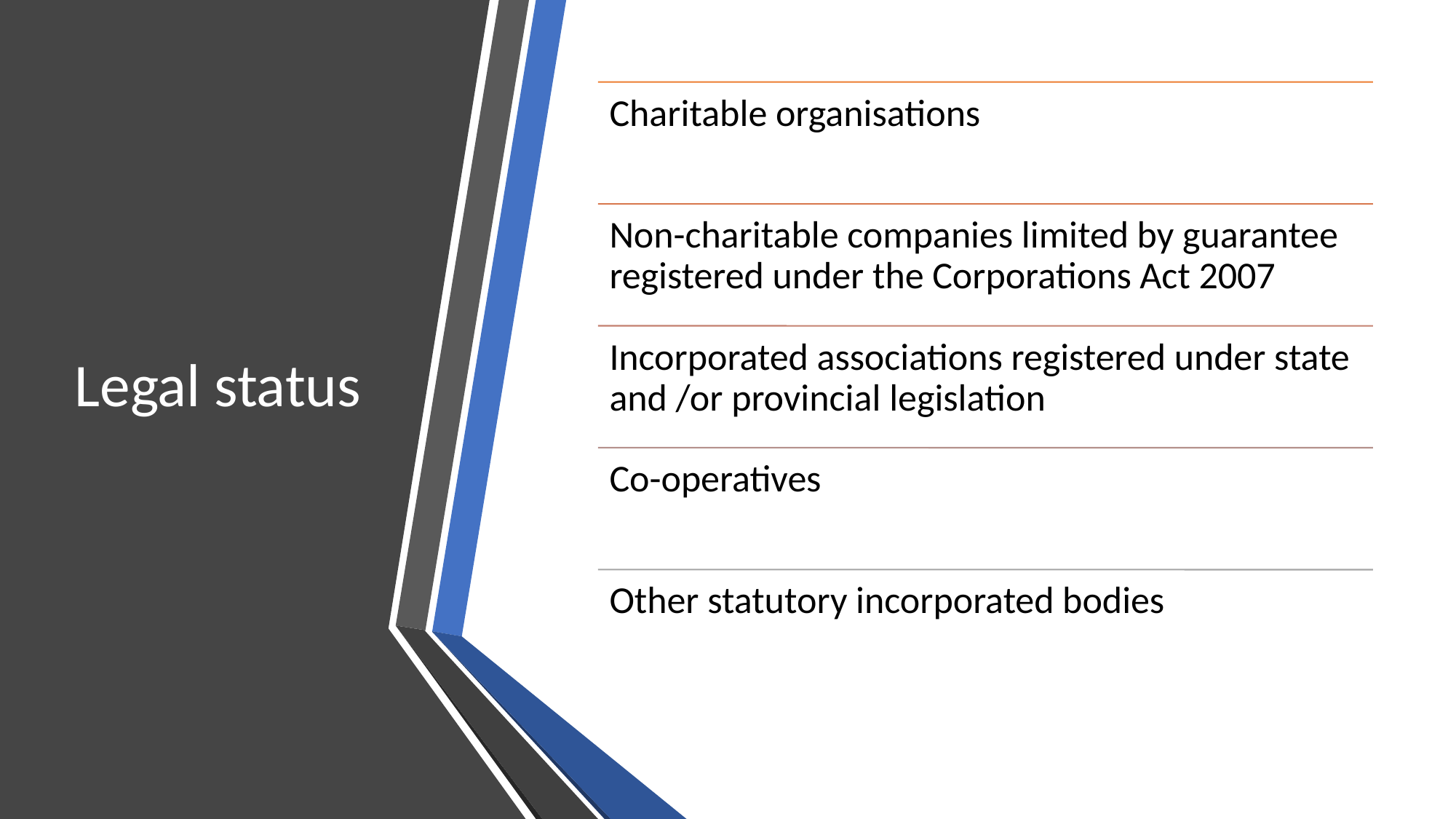

# Legal status
Charitable organisations
Non-charitable companies limited by guarantee registered under the Corporations Act 2007
Incorporated associations registered under state and /or provincial legislation
Co-operatives
Other statutory incorporated bodies